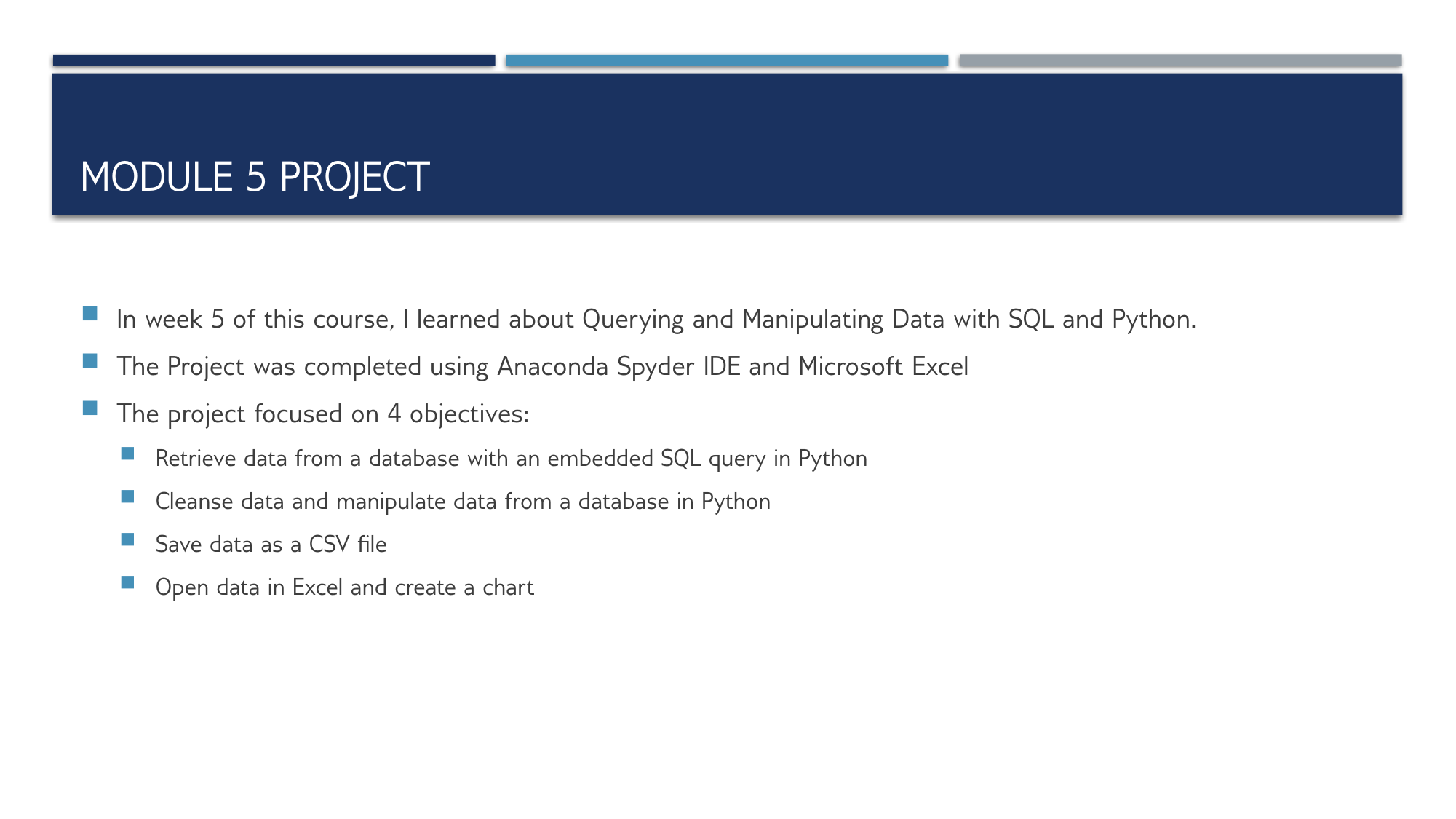

# Module 5 Project
In week 5 of this course, I learned about Querying and Manipulating Data with SQL and Python.
The Project was completed using Anaconda Spyder IDE and Microsoft Excel
The project focused on 4 objectives:
Retrieve data from a database with an embedded SQL query in Python
Cleanse data and manipulate data from a database in Python
Save data as a CSV file
Open data in Excel and create a chart